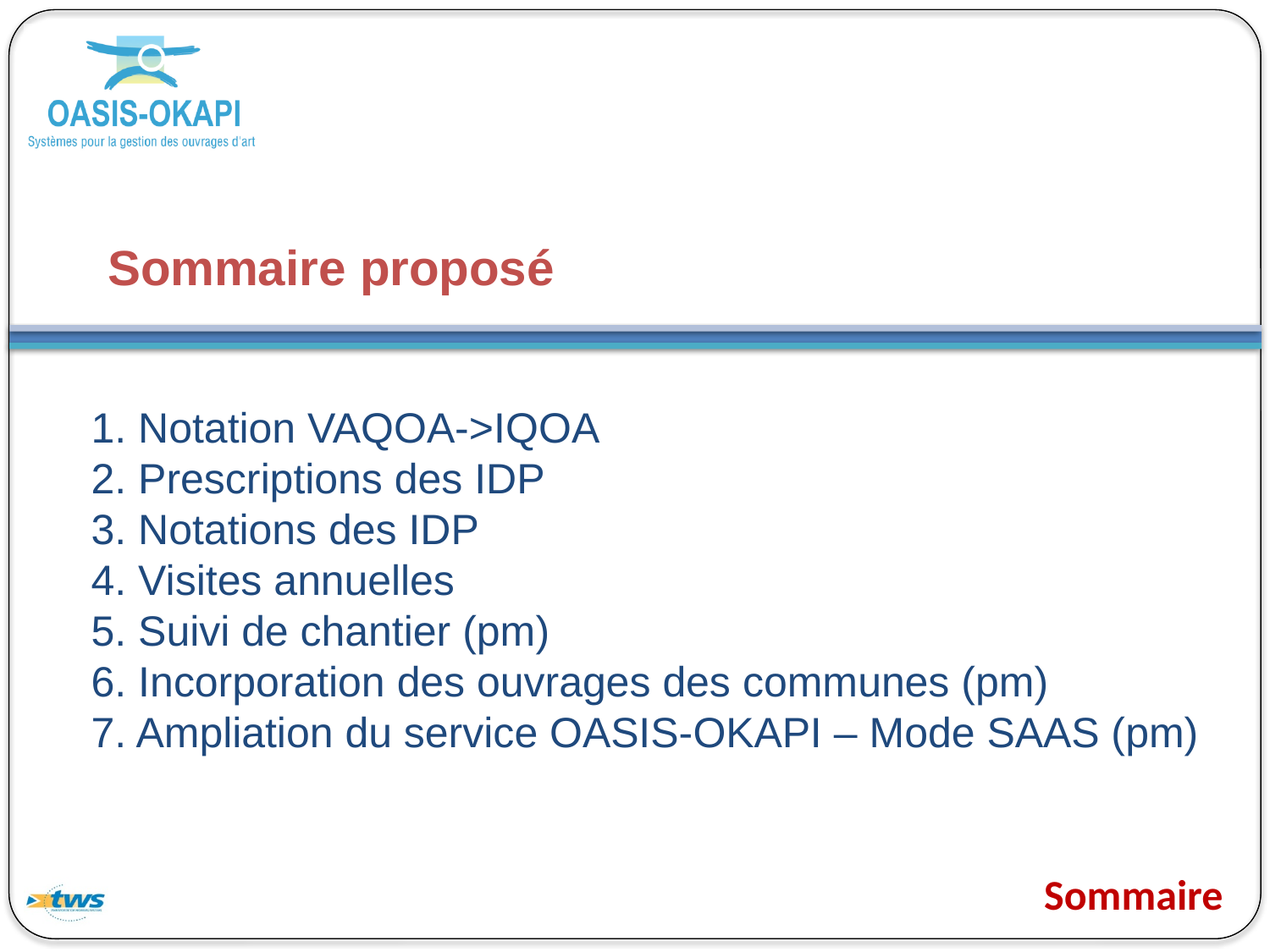

# Sommaire proposé
1. Notation VAQOA->IQOA
2. Prescriptions des IDP
3. Notations des IDP
4. Visites annuelles
5. Suivi de chantier (pm)
6. Incorporation des ouvrages des communes (pm)
7. Ampliation du service OASIS-OKAPI – Mode SAAS (pm)
Sommaire